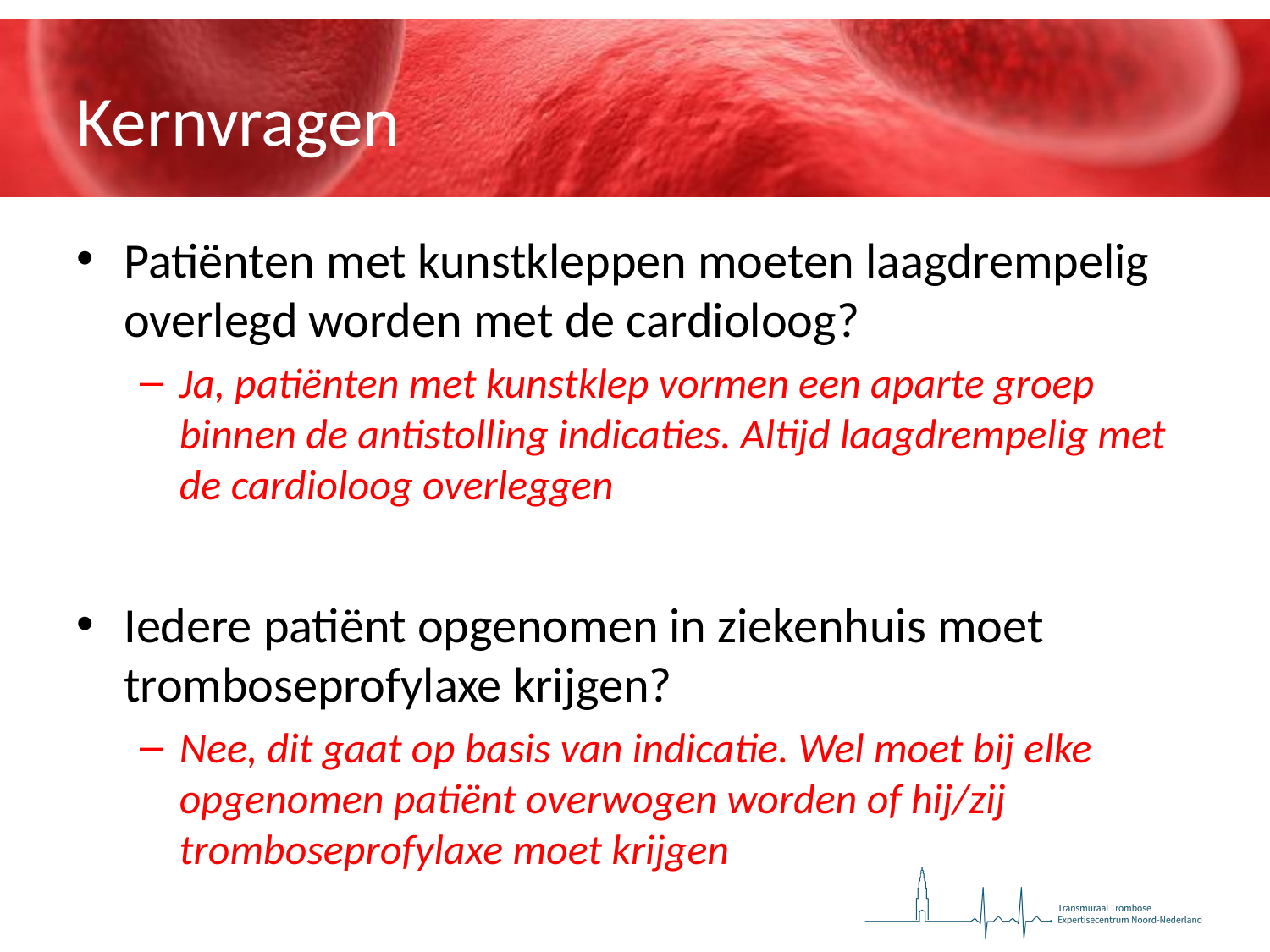

# Kernvragen
Patiënten met kunstkleppen moeten laagdrempelig overlegd worden met de cardioloog?
Ja, patiënten met kunstklep vormen een aparte groep binnen de antistolling indicaties. Altijd laagdrempelig met de cardioloog overleggen

Iedere patiënt opgenomen in ziekenhuis moet tromboseprofylaxe krijgen?
Nee, dit gaat op basis van indicatie. Wel moet bij elke opgenomen patiënt overwogen worden of hij/zij tromboseprofylaxe moet krijgen